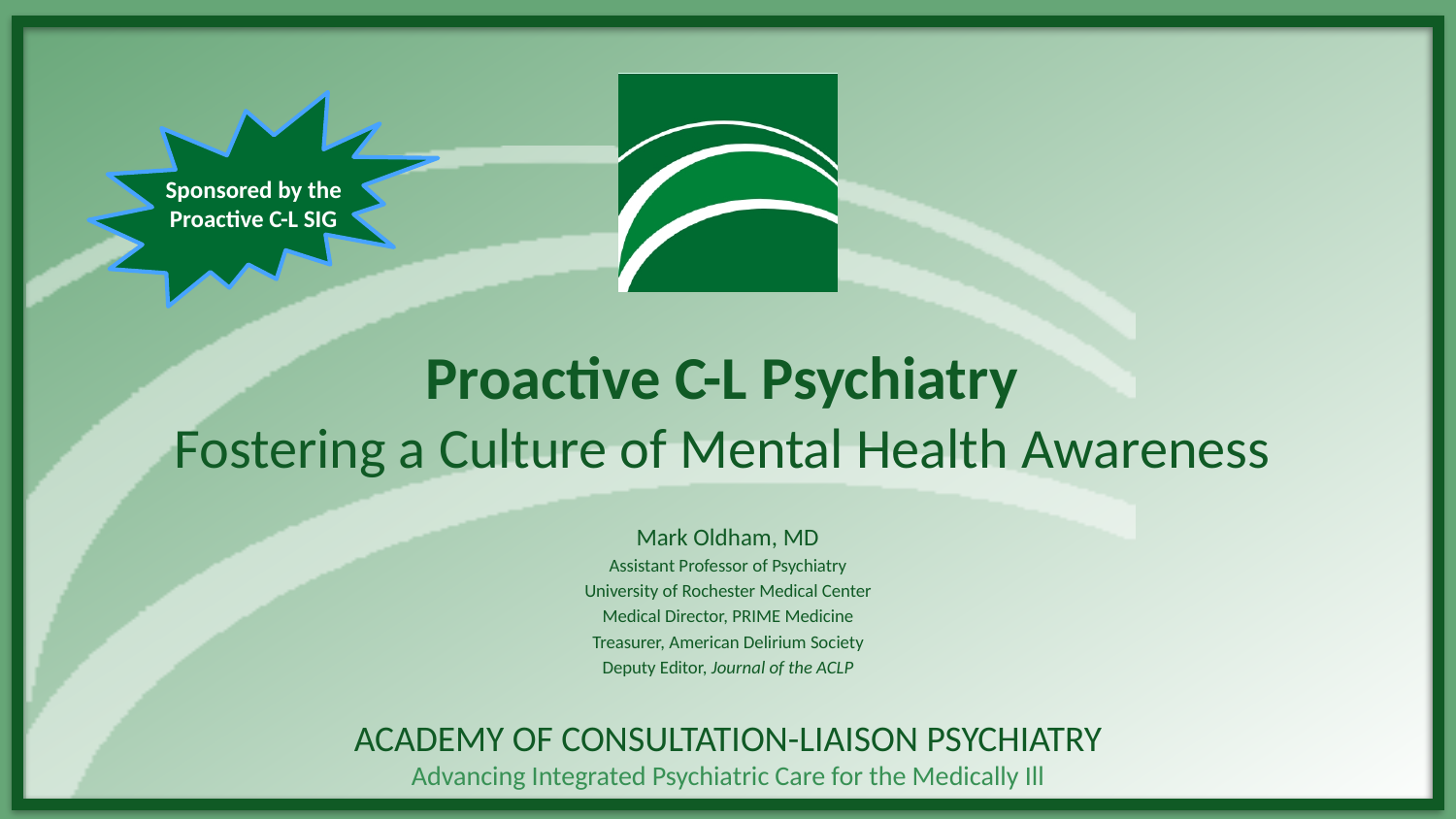

Sponsored by the Proactive C-L SIG
# Proactive C-L Psychiatry Fostering a Culture of Mental Health Awareness
Mark Oldham, MD
Assistant Professor of Psychiatry
University of Rochester Medical Center
Medical Director, PRIME Medicine
Treasurer, American Delirium Society
Deputy Editor, Journal of the ACLP